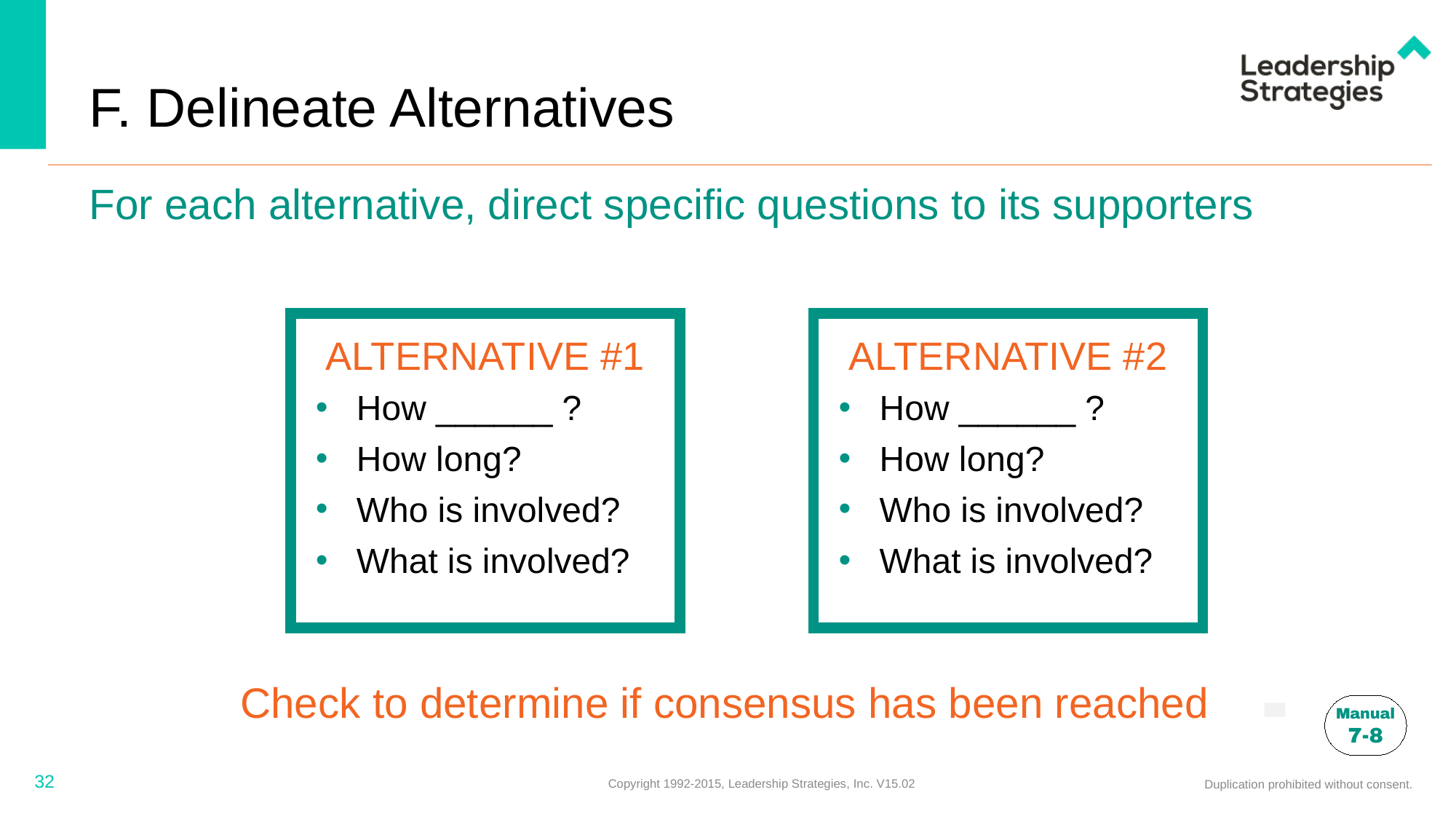

# F. Delineate Alternatives
For each alternative, direct specific questions to its supporters

Alternative #1
How ______ ?
How long?
Who is involved?
What is involved?

Alternative #2
How ______ ?
How long?
Who is involved?
What is involved?
-
Check to determine if consensus has been reached
Manual
7-8
32
Copyright 1992-2015, Leadership Strategies, Inc. V15.02